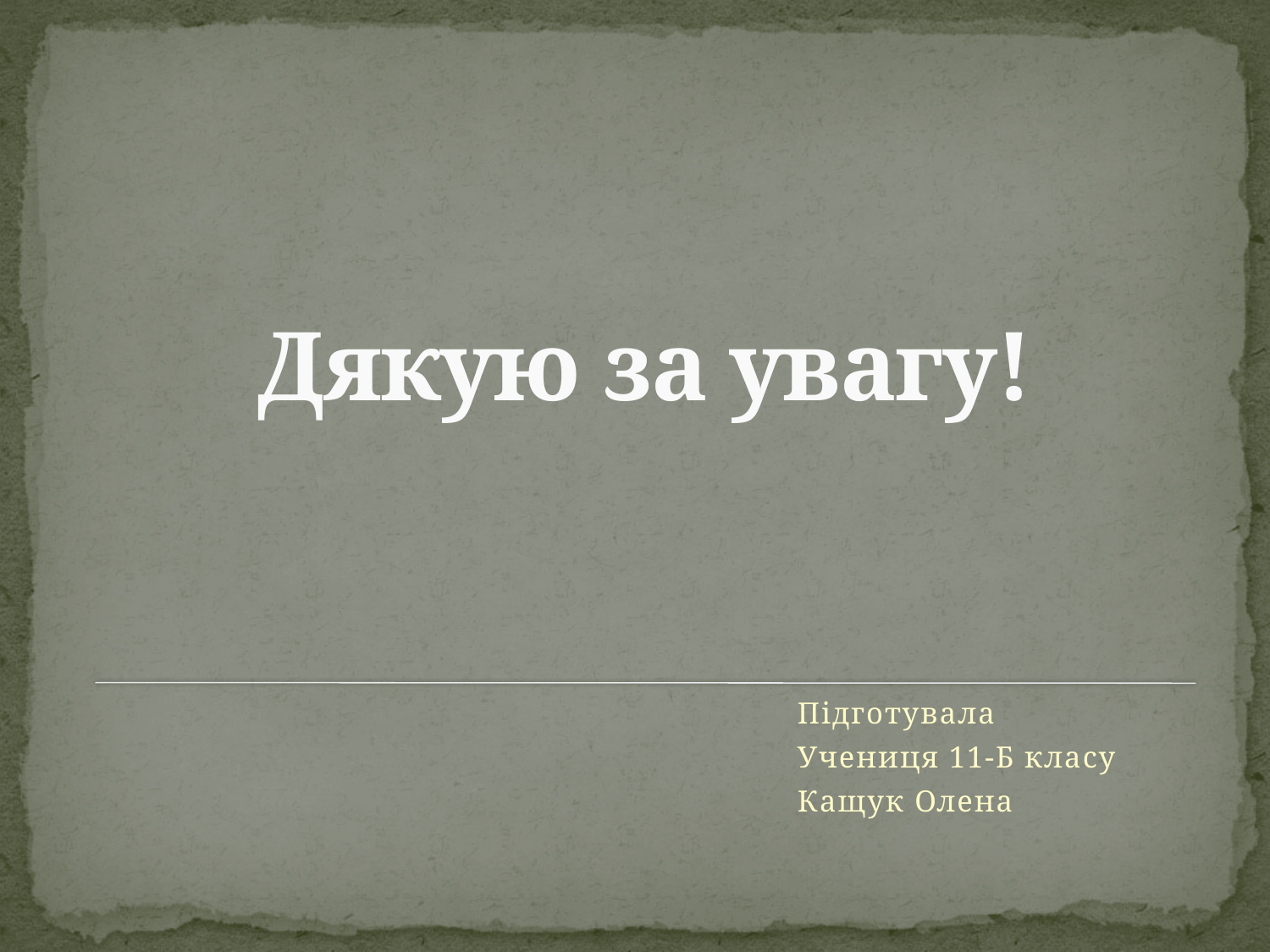

# Дякую за увагу!
Підготувала
Учениця 11-Б класу
Кащук Олена